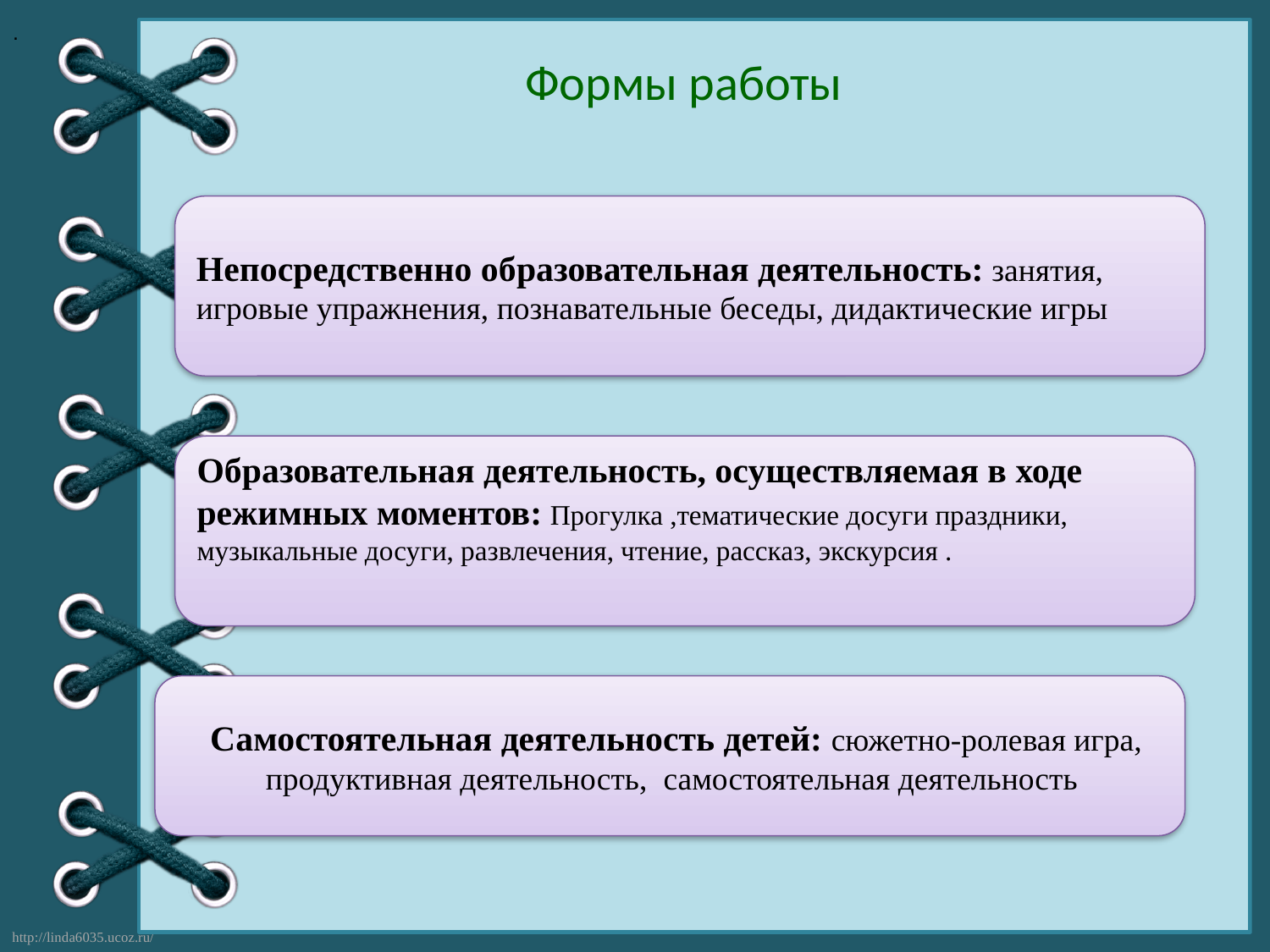

.
Формы работы
Непосредственно образовательная деятельность: занятия, игровые упражнения, познавательные беседы, дидактические игры

Образовательная деятельность, осуществляемая в ходе режимных моментов: Прогулка ,тематические досуги праздники, музыкальные досуги, развлечения, чтение, рассказ, экскурсия .

Самостоятельная деятельность детей: сюжетно-ролевая игра, продуктивная деятельность,  самостоятельная деятельность